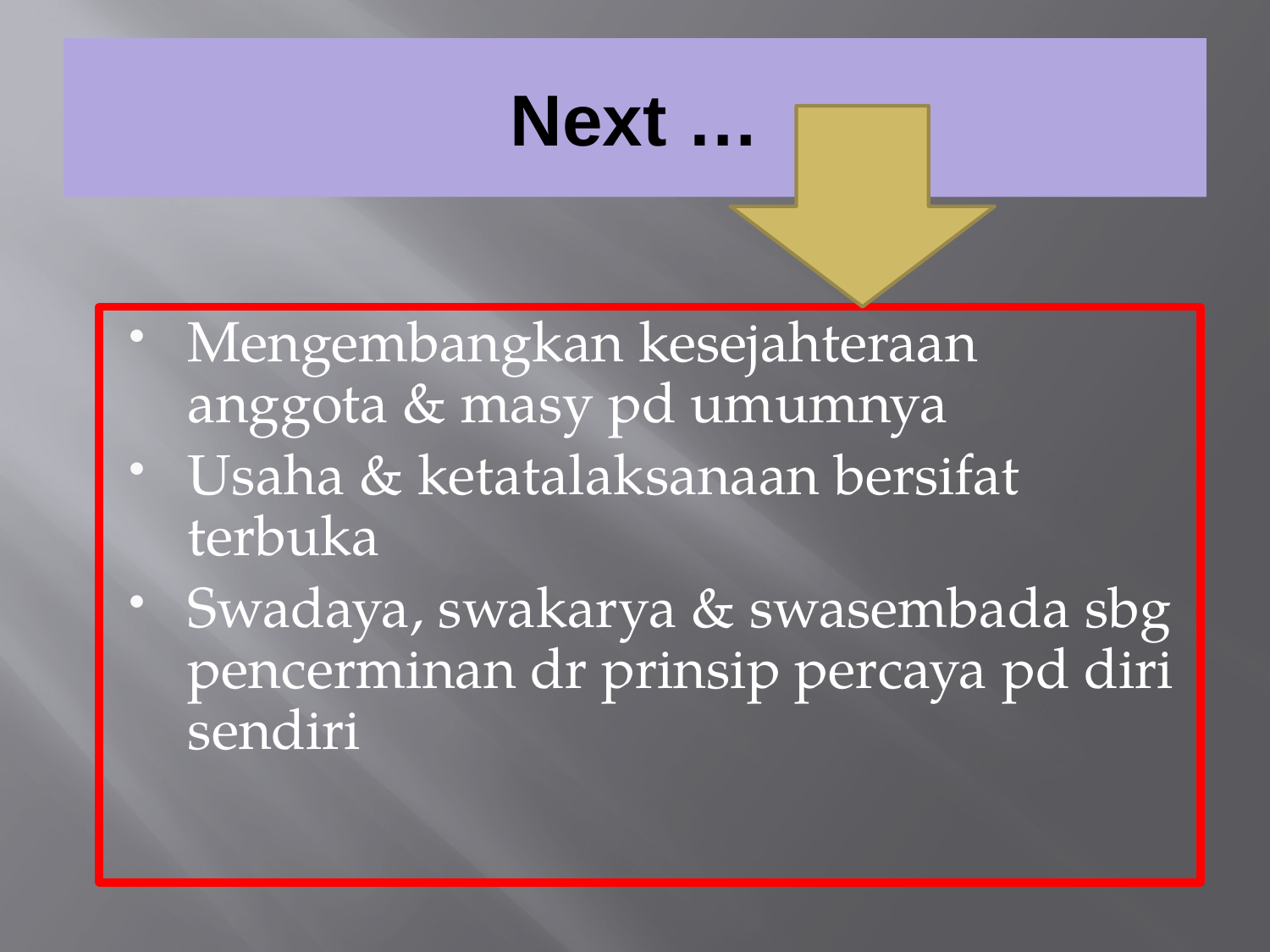

# Next …

Mengembangkan kesejahteraan anggota & masy pd umumnya
Usaha & ketatalaksanaan bersifat terbuka
Swadaya, swakarya & swasembada sbg pencerminan dr prinsip percaya pd diri sendiri